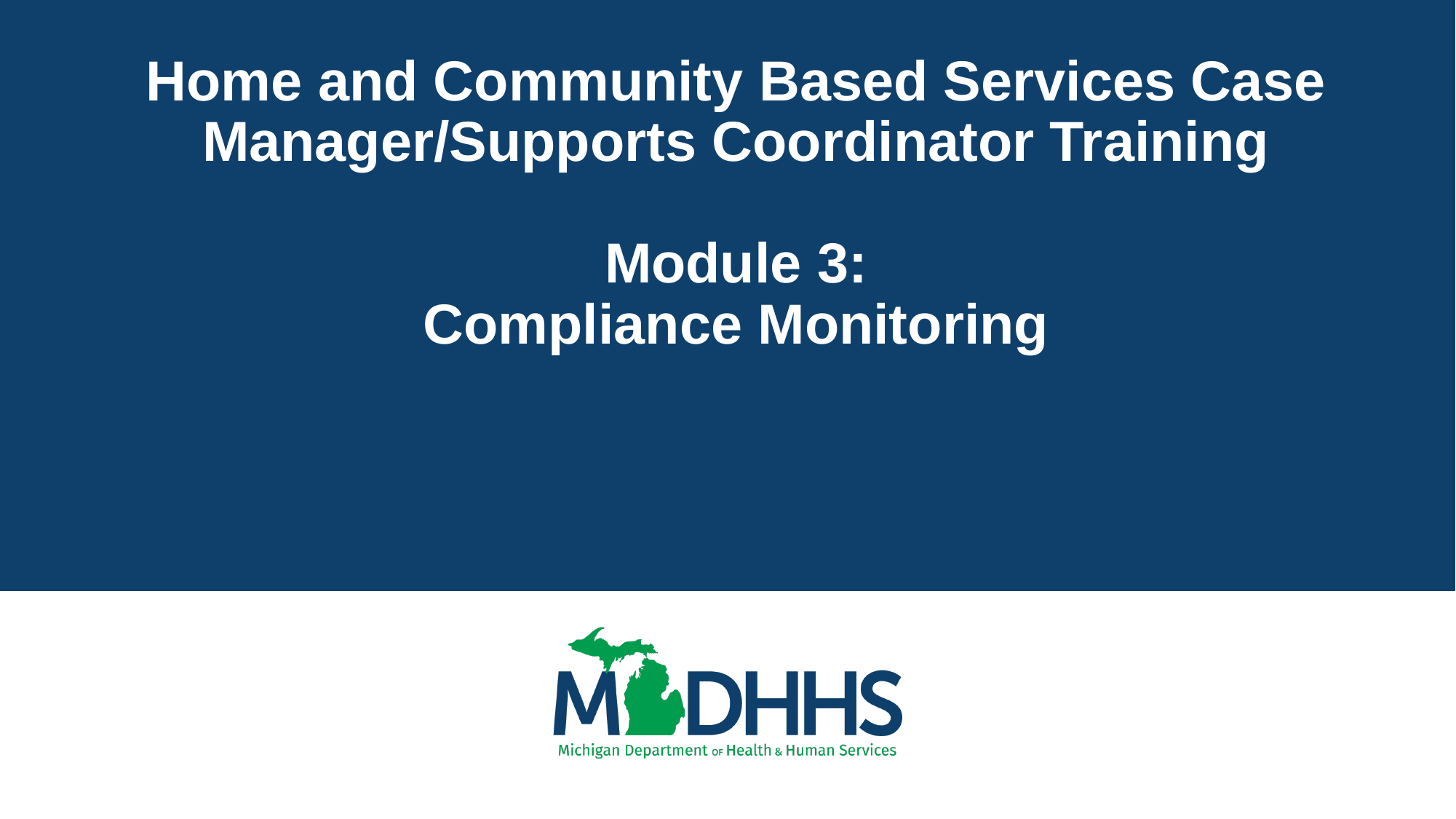

# Home and Community Based Services Case Manager/Supports Coordinator Training Module 3: Compliance Monitoring